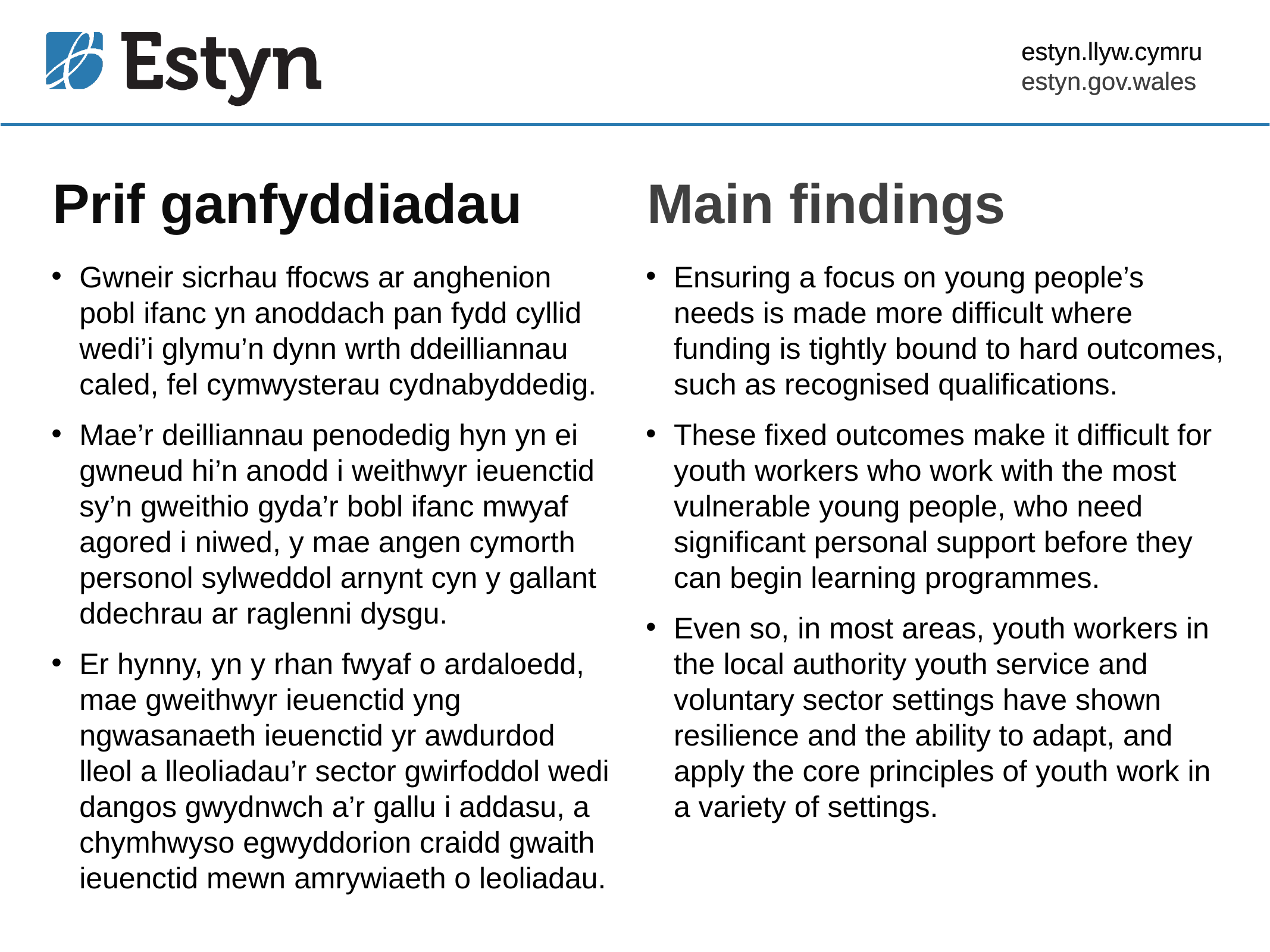

estyn.llyw.cymru
estyn.gov.wales
# Prif ganfyddiadau
Main findings
Gwneir sicrhau ffocws ar anghenion pobl ifanc yn anoddach pan fydd cyllid wedi’i glymu’n dynn wrth ddeilliannau caled, fel cymwysterau cydnabyddedig.
Mae’r deilliannau penodedig hyn yn ei gwneud hi’n anodd i weithwyr ieuenctid sy’n gweithio gyda’r bobl ifanc mwyaf agored i niwed, y mae angen cymorth personol sylweddol arnynt cyn y gallant ddechrau ar raglenni dysgu.
Er hynny, yn y rhan fwyaf o ardaloedd, mae gweithwyr ieuenctid yng ngwasanaeth ieuenctid yr awdurdod lleol a lleoliadau’r sector gwirfoddol wedi dangos gwydnwch a’r gallu i addasu, a chymhwyso egwyddorion craidd gwaith ieuenctid mewn amrywiaeth o leoliadau.

Ensuring a focus on young people’s needs is made more difficult where funding is tightly bound to hard outcomes, such as recognised qualifications.
These fixed outcomes make it difficult for youth workers who work with the most vulnerable young people, who need significant personal support before they can begin learning programmes.
Even so, in most areas, youth workers in the local authority youth service and voluntary sector settings have shown resilience and the ability to adapt, and apply the core principles of youth work in a variety of settings.